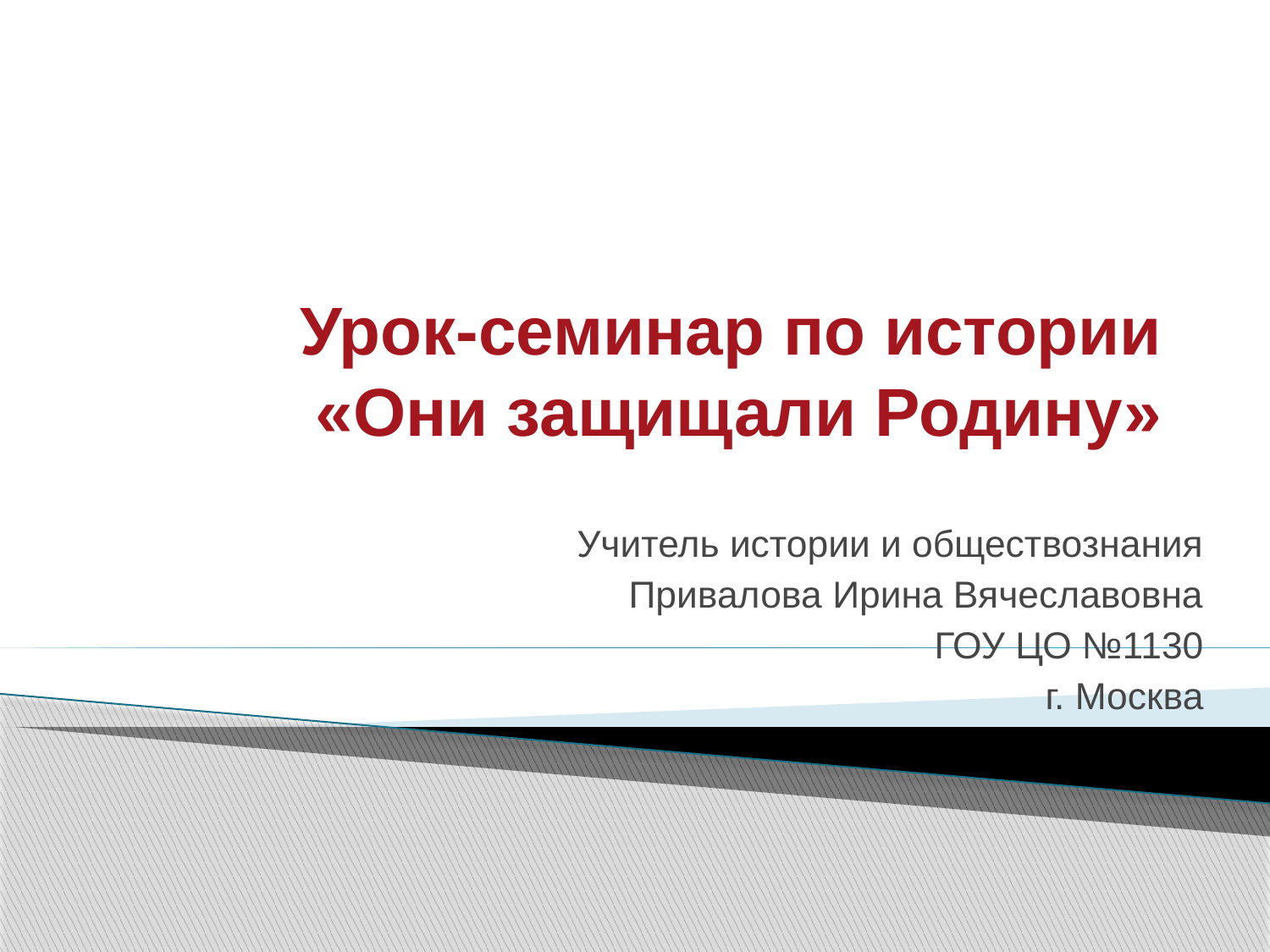

# Урок-семинар по истории «Они защищали Родину»
Учитель истории и обществознания
 Привалова Ирина Вячеславовна
ГОУ ЦО №1130
г. Москва